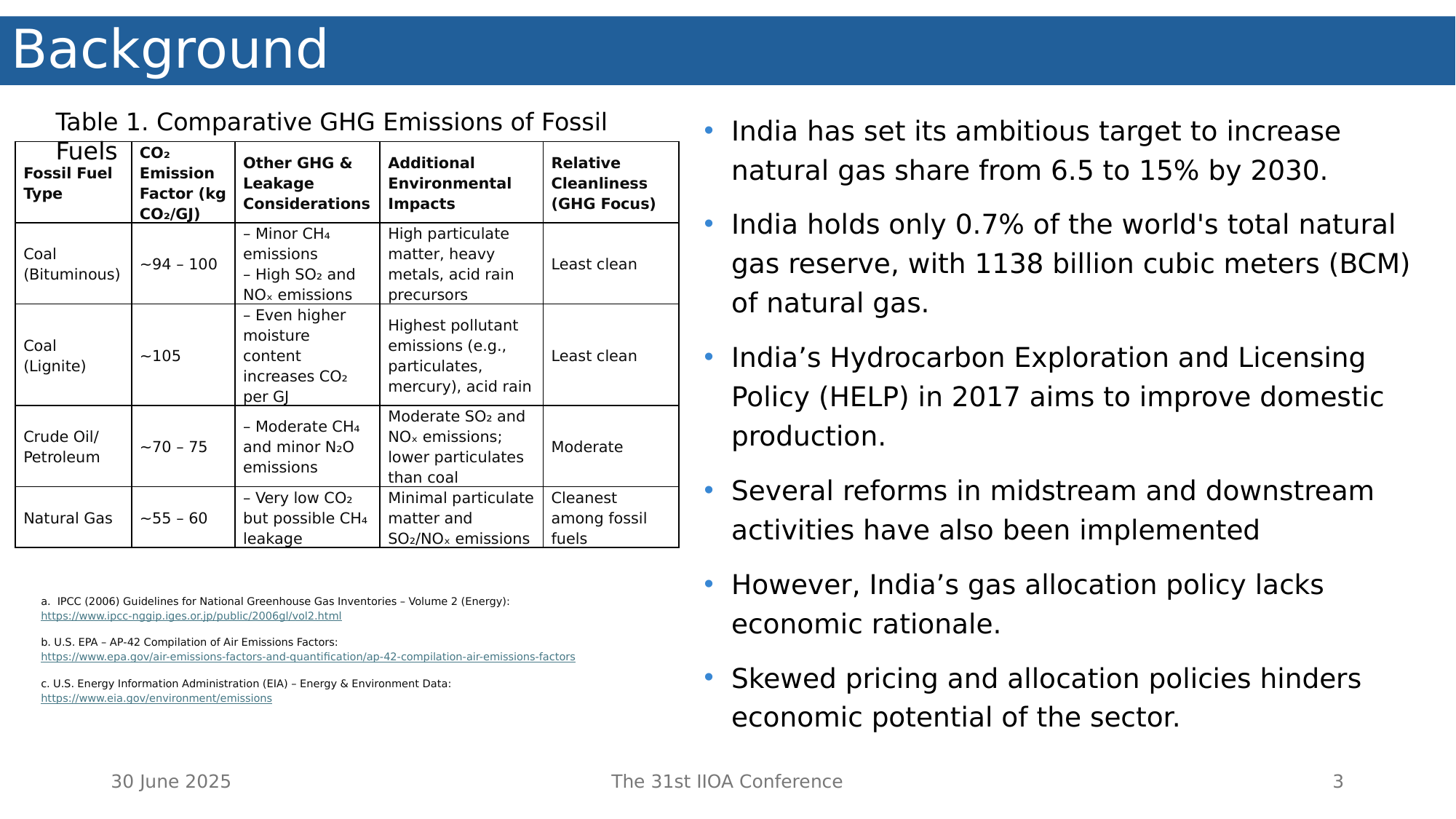

# Background
Table 1. Comparative GHG Emissions of Fossil Fuels
India has set its ambitious target to increase natural gas share from 6.5 to 15% by 2030.
India holds only 0.7% of the world's total natural gas reserve, with 1138 billion cubic meters (BCM) of natural gas.
India’s Hydrocarbon Exploration and Licensing Policy (HELP) in 2017 aims to improve domestic production.
Several reforms in midstream and downstream activities have also been implemented
However, India’s gas allocation policy lacks economic rationale.
Skewed pricing and allocation policies hinders economic potential of the sector.

| Fossil Fuel Type | CO₂ Emission Factor (kg CO₂/GJ) | Other GHG & Leakage Considerations | Additional Environmental Impacts | Relative Cleanliness (GHG Focus) |
| --- | --- | --- | --- | --- |
| Coal (Bituminous) | ~94 – 100 | – Minor CH₄ emissions – High SO₂ and NOₓ emissions | High particulate matter, heavy metals, acid rain precursors | Least clean |
| Coal (Lignite) | ~105 | – Even higher moisture content increases CO₂ per GJ | Highest pollutant emissions (e.g., particulates, mercury), acid rain | Least clean |
| Crude Oil/ Petroleum | ~70 – 75 | – Moderate CH₄ and minor N₂O emissions | Moderate SO₂ and NOₓ emissions; lower particulates than coal | Moderate |
| Natural Gas | ~55 – 60 | – Very low CO₂ but possible CH₄ leakage | Minimal particulate matter and SO₂/NOₓ emissions | Cleanest among fossil fuels |
a.  IPCC (2006) Guidelines for National Greenhouse Gas Inventories – Volume 2 (Energy): https://www.ipcc-nggip.iges.or.jp/public/2006gl/vol2.html
b. U.S. EPA – AP-42 Compilation of Air Emissions Factors:
https://www.epa.gov/air-emissions-factors-and-quantification/ap-42-compilation-air-emissions-factors
c. U.S. Energy Information Administration (EIA) – Energy & Environment Data:
https://www.eia.gov/environment/emissions
30 June 2025
The 31st IIOA Conference
3